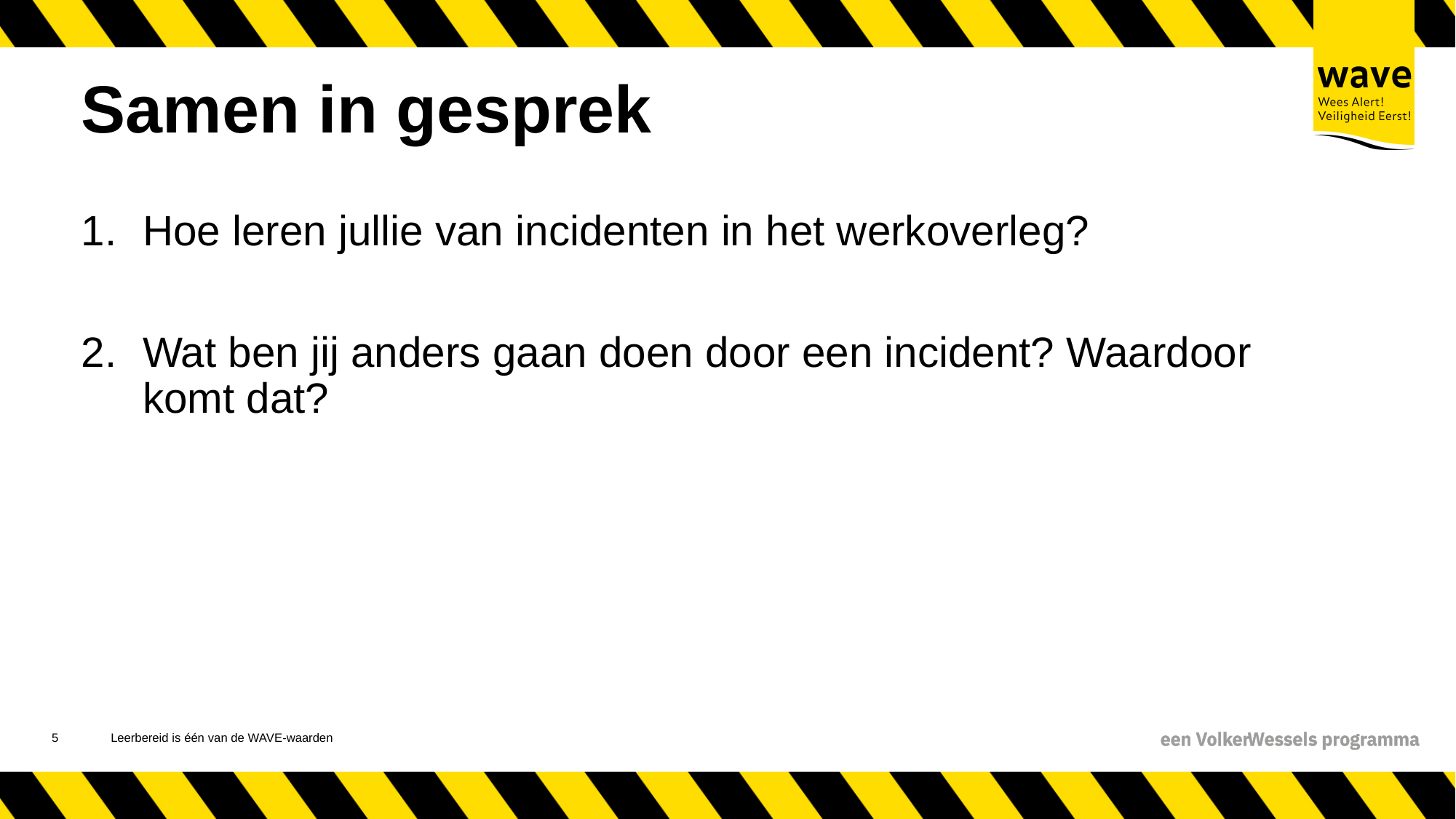

# Samen in gesprek
Hoe leren jullie van incidenten in het werkoverleg?

Wat ben jij anders gaan doen door een incident? Waardoor komt dat?

5
Leerbereid is één van de WAVE-waarden